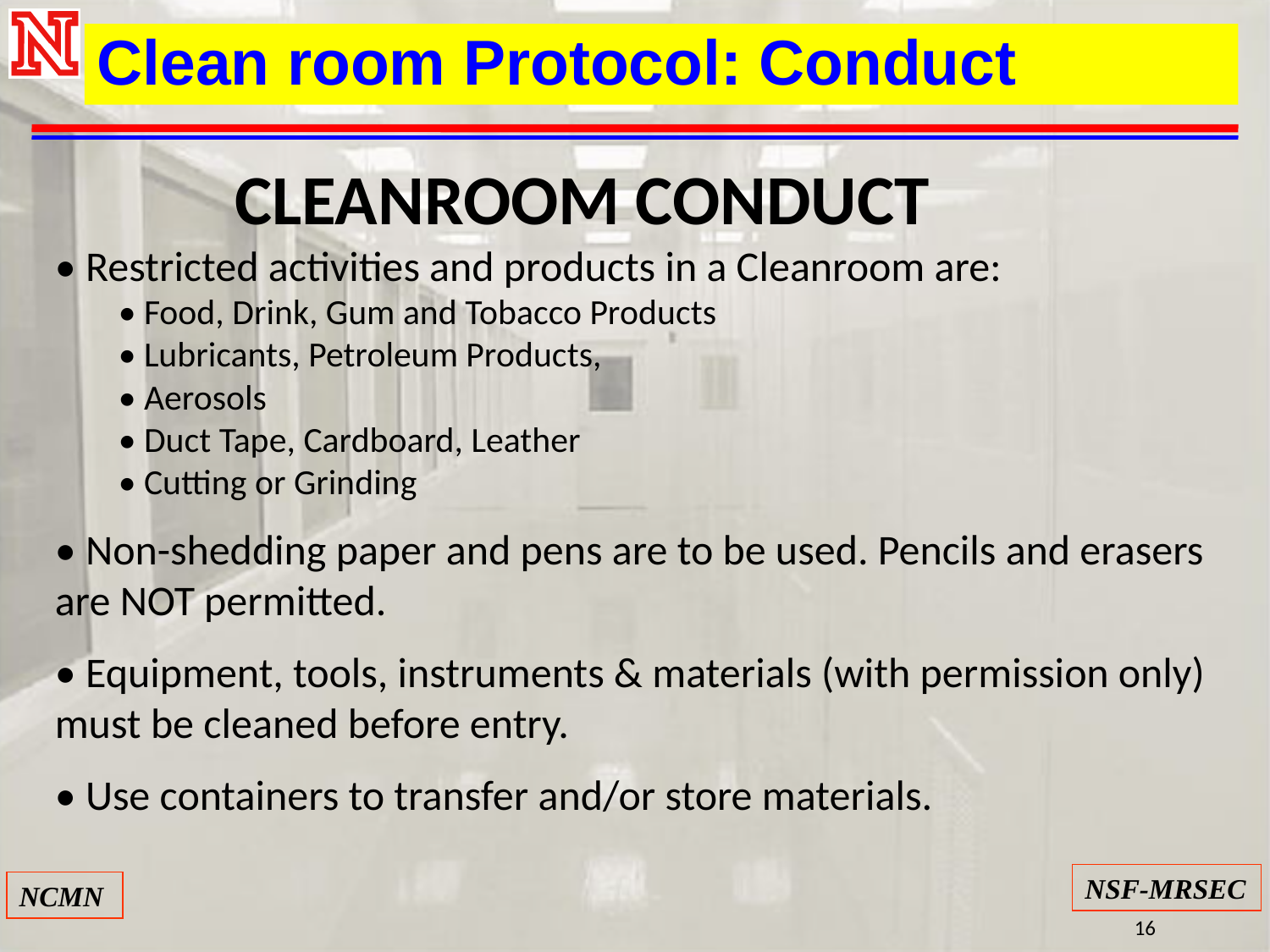

Clean room Protocol: Conduct

CLEANROOM CONDUCT
• Restricted activities and products in a Cleanroom are:
• Food, Drink, Gum and Tobacco Products
• Lubricants, Petroleum Products,
• Aerosols
• Duct Tape, Cardboard, Leather
• Cutting or Grinding

• Non-shedding paper and pens are to be used. Pencils and erasers are NOT permitted.

• Equipment, tools, instruments & materials (with permission only) must be cleaned before entry.

• Use containers to transfer and/or store materials.